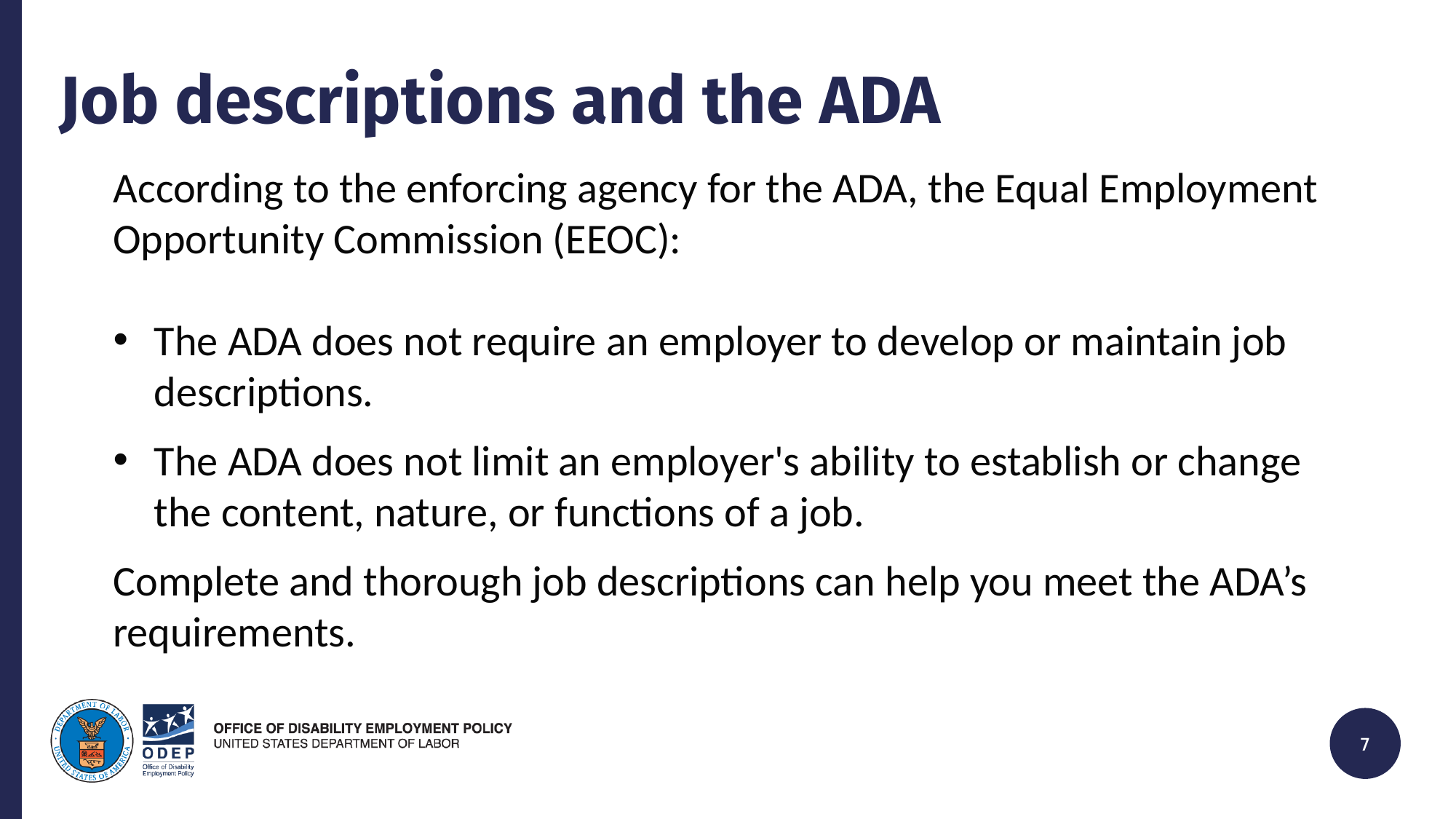

# Job descriptions and the ADA
According to the enforcing agency for the ADA, the Equal Employment Opportunity Commission (EEOC):

The ADA does not require an employer to develop or maintain job descriptions.

The ADA does not limit an employer's ability to establish or change the content, nature, or functions of a job.

Complete and thorough job descriptions can help you meet the ADA’s requirements.